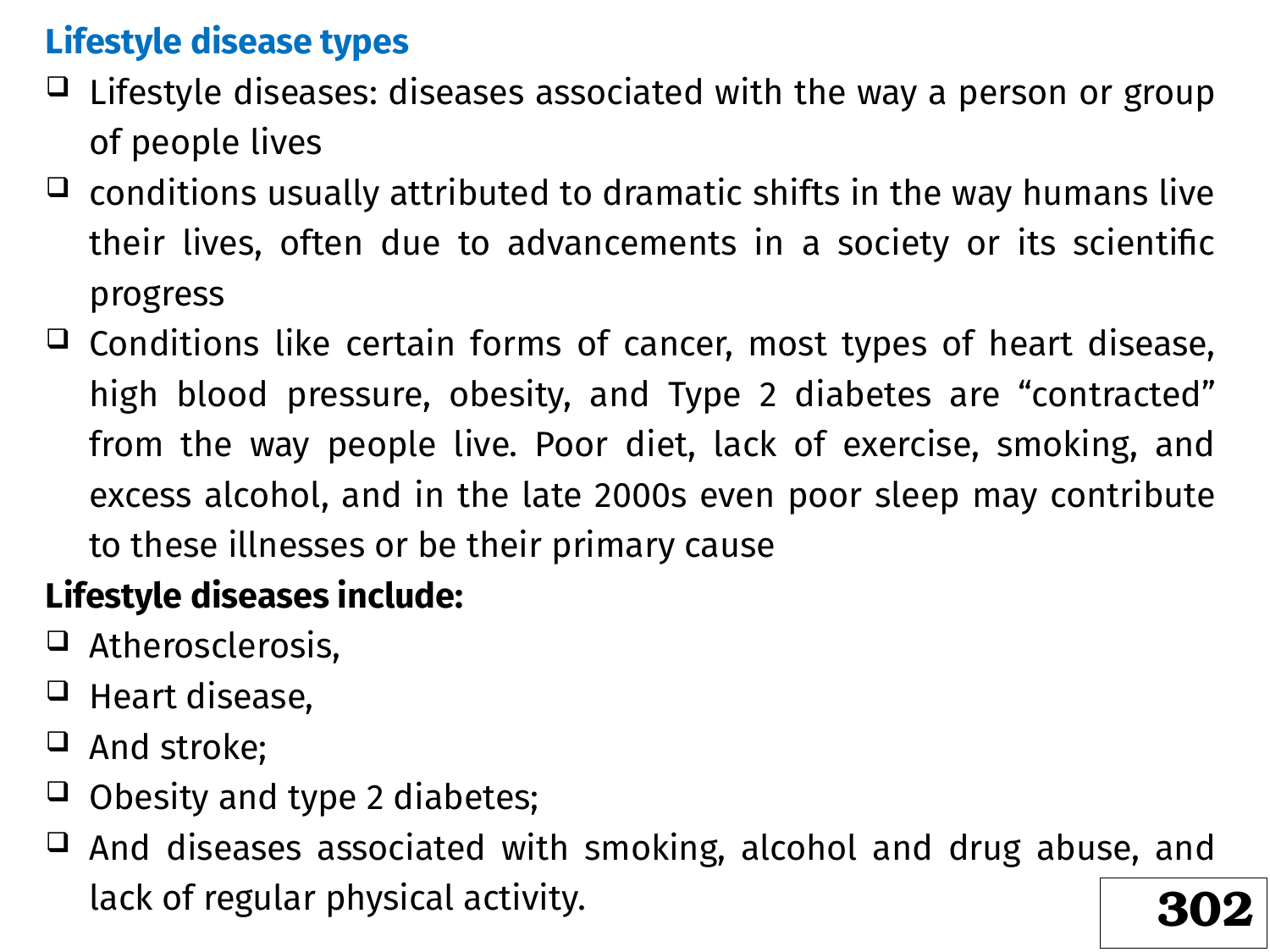

Lifestyle disease types
Lifestyle diseases: diseases associated with the way a person or group of people lives
conditions usually attributed to dramatic shifts in the way humans live their lives, often due to advancements in a society or its scientific progress
Conditions like certain forms of cancer, most types of heart disease, high blood pressure, obesity, and Type 2 diabetes are “contracted” from the way people live. Poor diet, lack of exercise, smoking, and excess alcohol, and in the late 2000s even poor sleep may contribute to these illnesses or be their primary cause
Lifestyle diseases include:
Atherosclerosis,
Heart disease,
And stroke;
Obesity and type 2 diabetes;
And diseases associated with smoking, alcohol and drug abuse, and lack of regular physical activity.

302